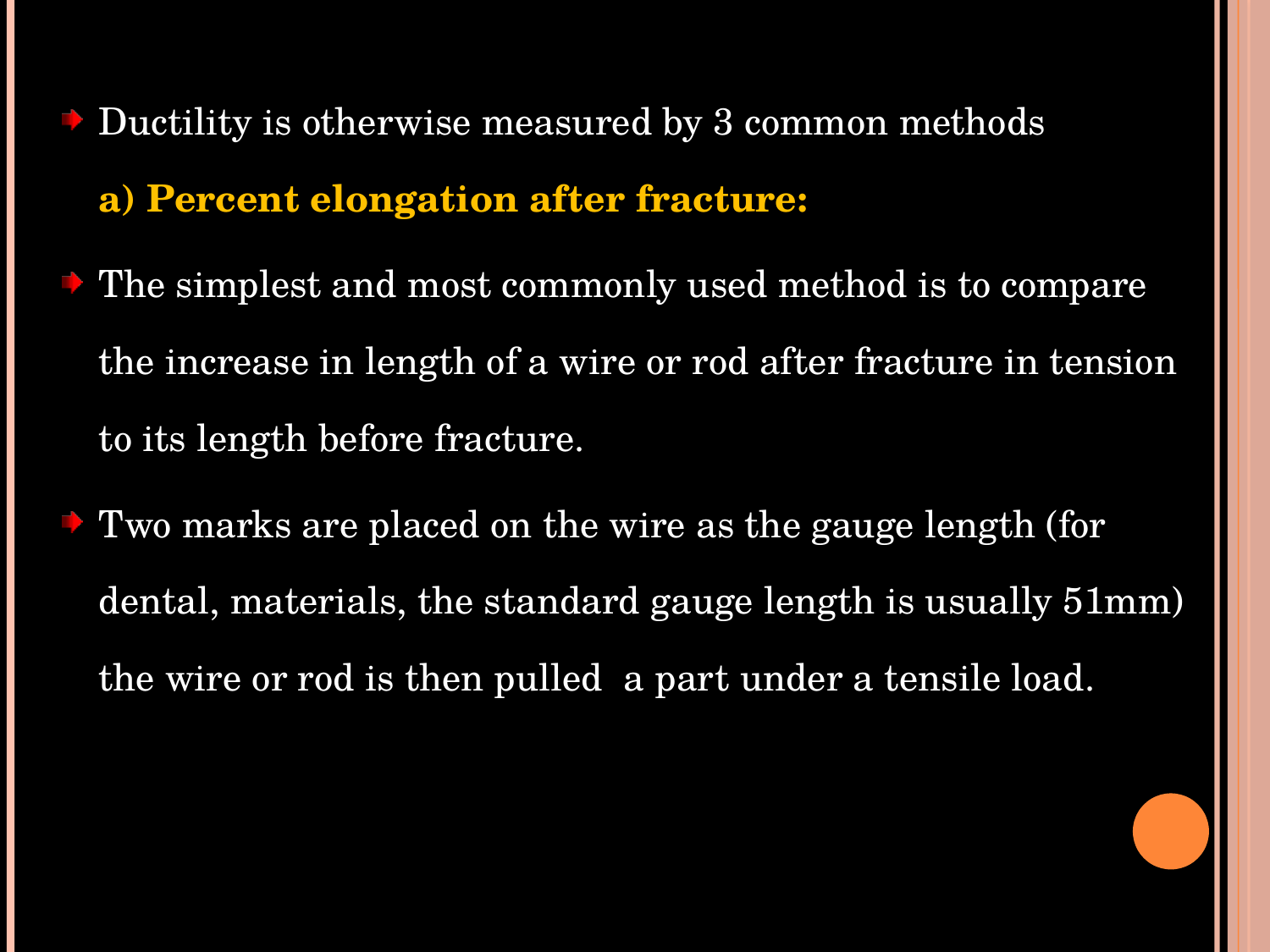

Ductility is otherwise measured by 3 common methods
a) Percent elongation after fracture:
The simplest and most commonly used method is to compare the increase in length of a wire or rod after fracture in tension to its length before fracture.
Two marks are placed on the wire as the gauge length (for dental, materials, the standard gauge length is usually 51mm) the wire or rod is then pulled  a part under a tensile load.